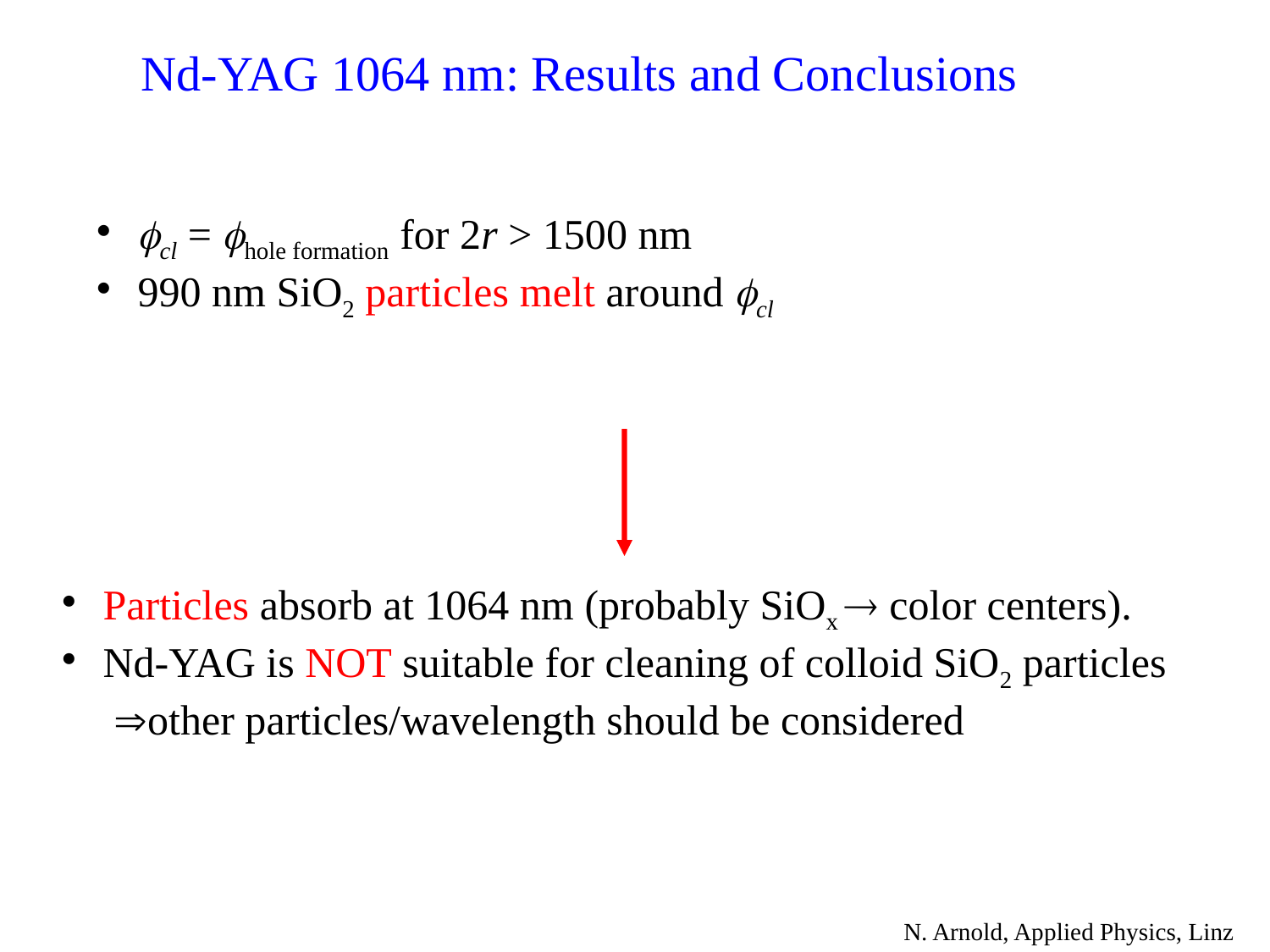

Nd-YAG 1064 nm: Results and Conclusions
 φcl = φhole formation for 2r > 1500 nm
 990 nm SiO2 particles melt around φcl

 Particles absorb at 1064 nm (probably SiOx → color centers).
 Nd-YAG is NOT suitable for cleaning of colloid SiO2 particles  ⇒other particles/wavelength should be considered
N. Arnold, Applied Physics, Linz